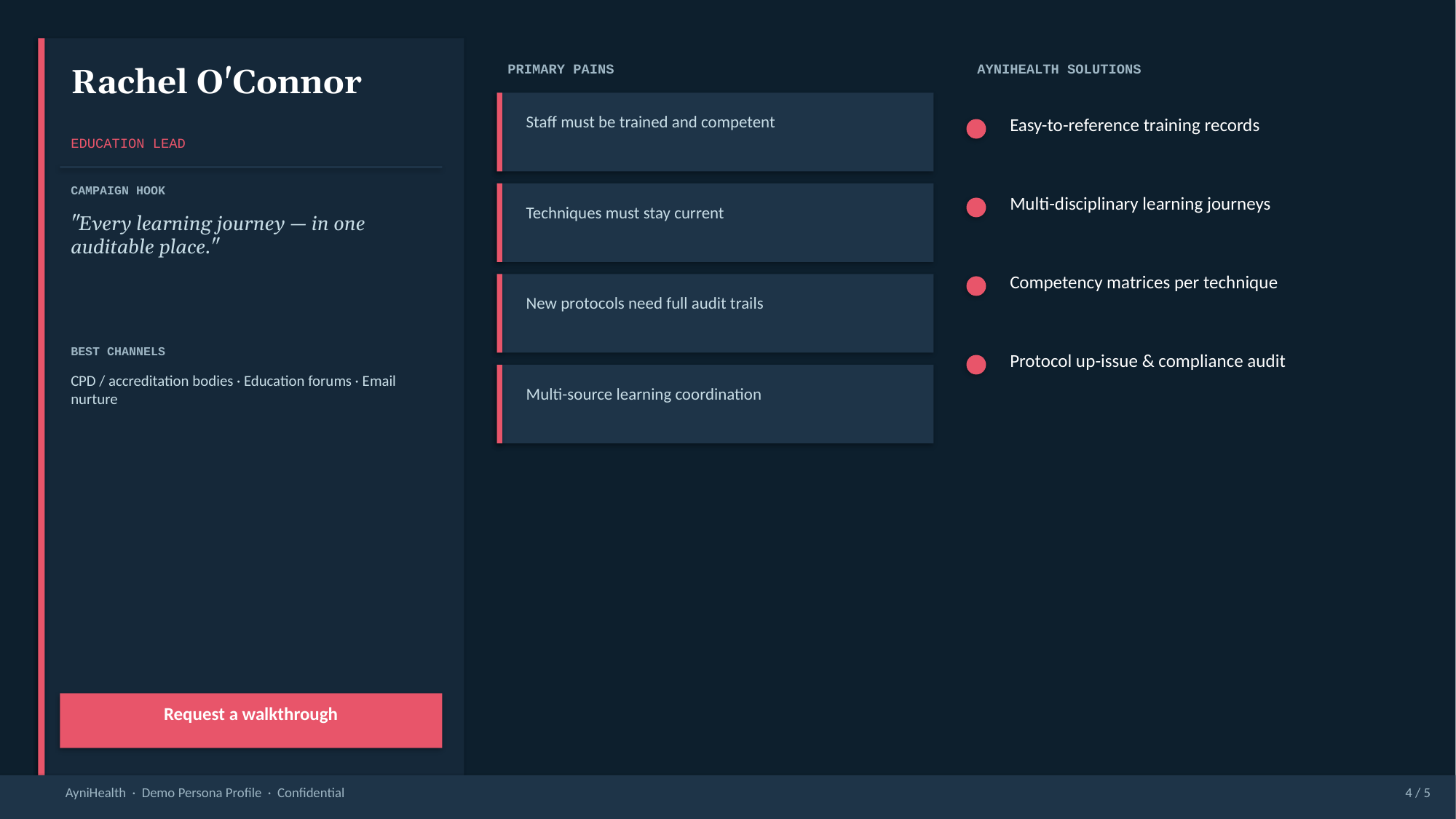

Rachel O'Connor
PRIMARY PAINS
AYNIHEALTH SOLUTIONS

Staff must be trained and competent
Easy-to-reference training records

EDUCATION LEAD

CAMPAIGN HOOK

Multi-disciplinary learning journeys
Techniques must stay current

"Every learning journey — in one auditable place."
Competency matrices per technique

New protocols need full audit trails
BEST CHANNELS
Protocol up-issue & compliance audit

CPD / accreditation bodies · Education forums · Email nurture
Multi-source learning coordination

Request a walkthrough

AyniHealth  ·  Demo Persona Profile  ·  Confidential
4 / 5